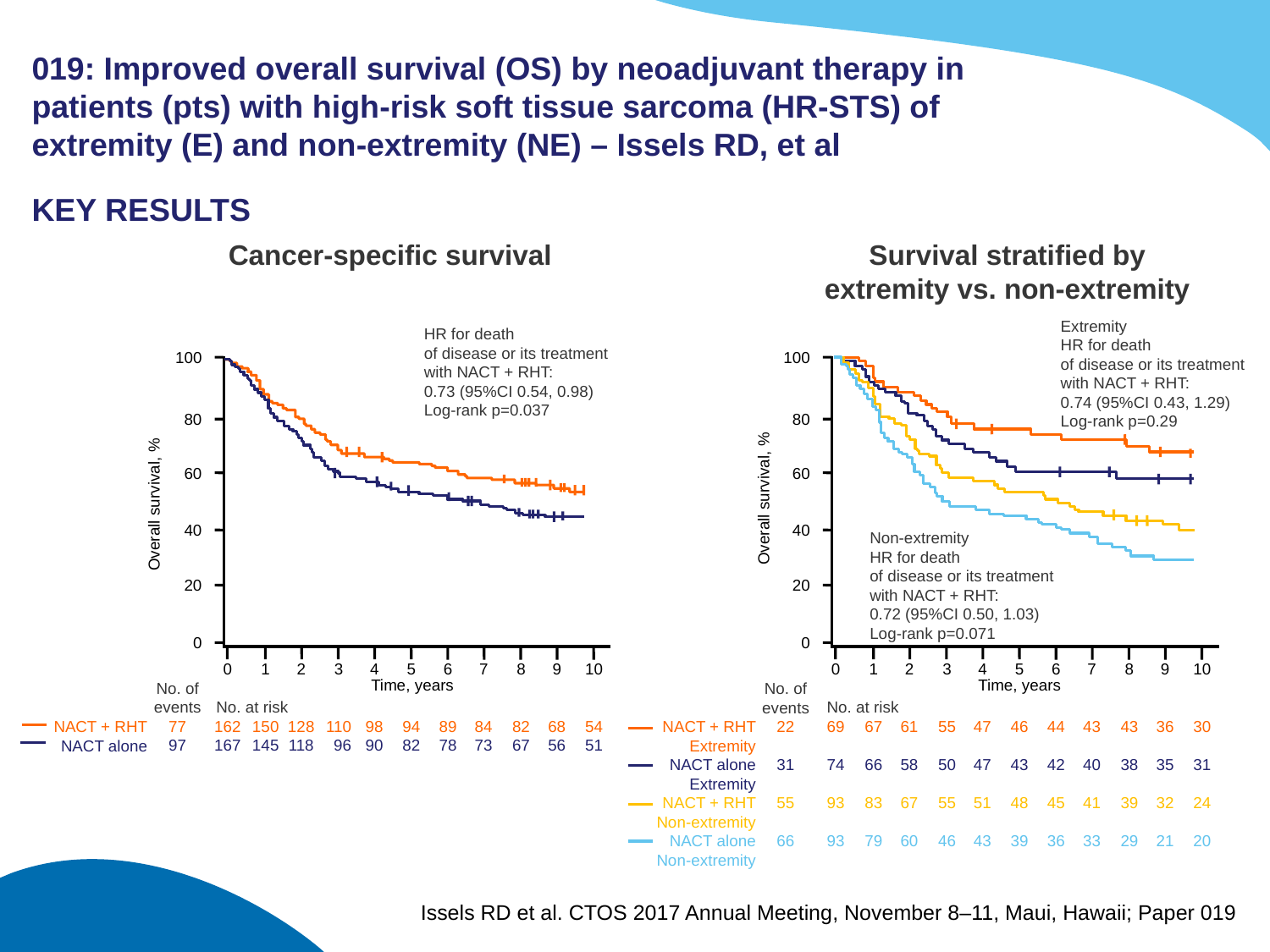

# 019: Improved overall survival (OS) by neoadjuvant therapy in patients (pts) with high-risk soft tissue sarcoma (HR-STS) of extremity (E) and non-extremity (NE) – Issels RD, et al
KEY RESULTS
Cancer-specific survival
Survival stratified by
extremity vs. non-extremity
Extremity
HR for death
of disease or its treatment
with NACT + RHT:
0.74 (95%CI 0.43, 1.29)
Log-rank p=0.29
100

80
60
Overall survival, %
40
Non-extremity
HR for death
of disease or its treatment
with NACT + RHT:
0.72 (95%CI 0.50, 1.03)
Log-rank p=0.071
20
0
0

69

74

93

93
1

67

66

83

79
2

61

58

67

60
3

55

50

55

46
4

47

47

51

43

5

46

43

48

39
6

44

42

45

36
7

43

40

41

33
8

43

38

39

29
9

36

35

32

21
10

30

31

24

20
Time, years
No. of
events
22

31

55

66
No. at risk
NACT + RHT
Extremity
NACT alone
Extremity
NACT + RHT
Non-extremity
NACT alone
Non-extremity
HR for death
of disease or its treatment
with NACT + RHT:
0.73 (95%CI 0.54, 0.98)
Log-rank p=0.037
100

80

60

Overall survival, %
40

20

0

0

162
167
1

150
145
2

128
118
3

110
96
4

98
90

5

94
82
6

89
78
7

84
73
8

82
67
9

68
56
10

54
51
Time, years
No. of
events
77
97
No. at risk
NACT + RHT
NACT alone
Issels RD et al. CTOS 2017 Annual Meeting, November 8–11, Maui, Hawaii; Paper 019